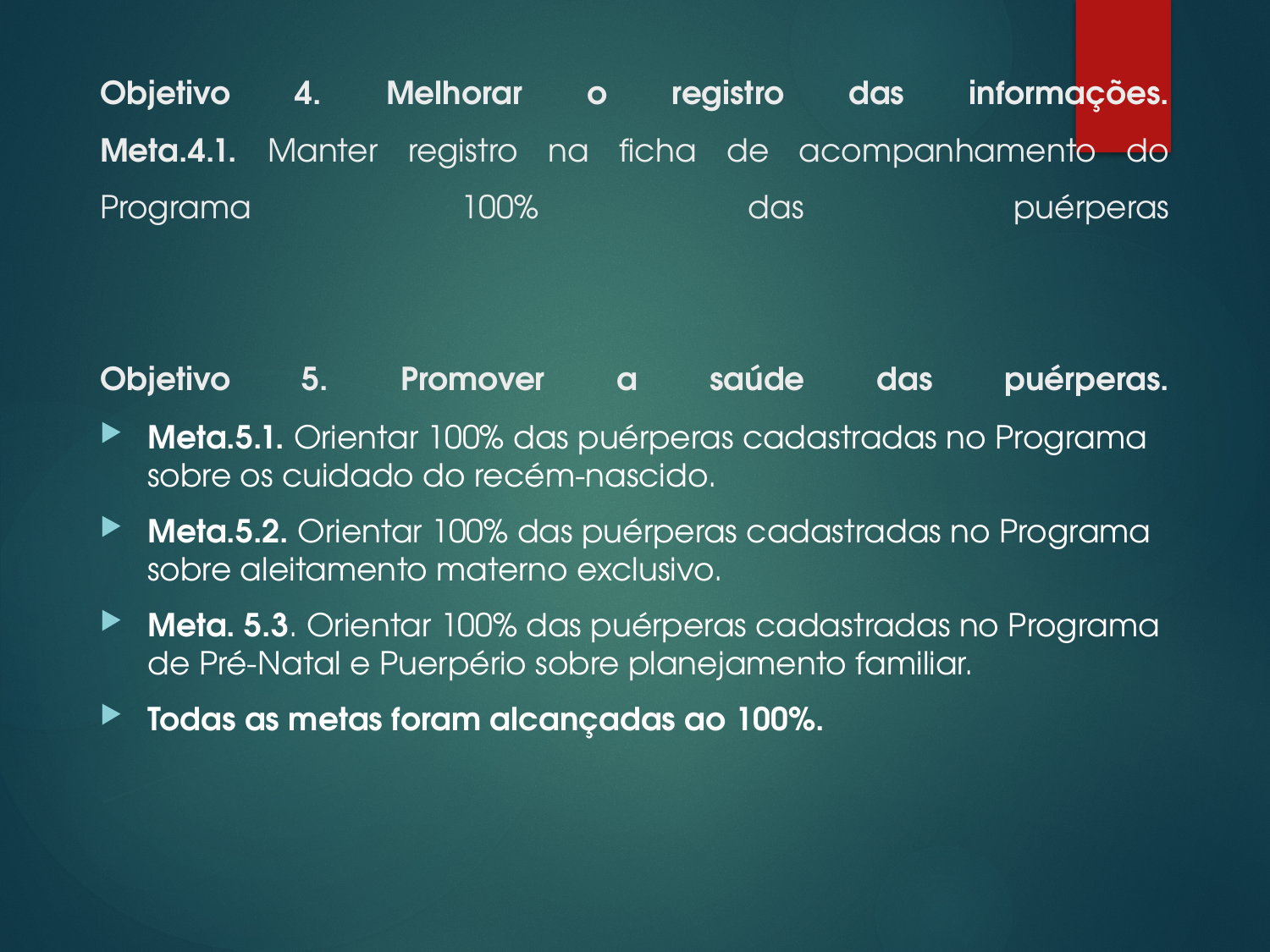

# Objetivo 4. Melhorar o registro das informações. Meta.4.1. Manter registro na ficha de acompanhamento do Programa 100% das puérperas Objetivo 5. Promover a saúde das puérperas.
Meta.5.1. Orientar 100% das puérperas cadastradas no Programa sobre os cuidado do recém-nascido.
Meta.5.2. Orientar 100% das puérperas cadastradas no Programa sobre aleitamento materno exclusivo.
Meta. 5.3. Orientar 100% das puérperas cadastradas no Programa de Pré-Natal e Puerpério sobre planejamento familiar.
Todas as metas foram alcançadas ao 100%.